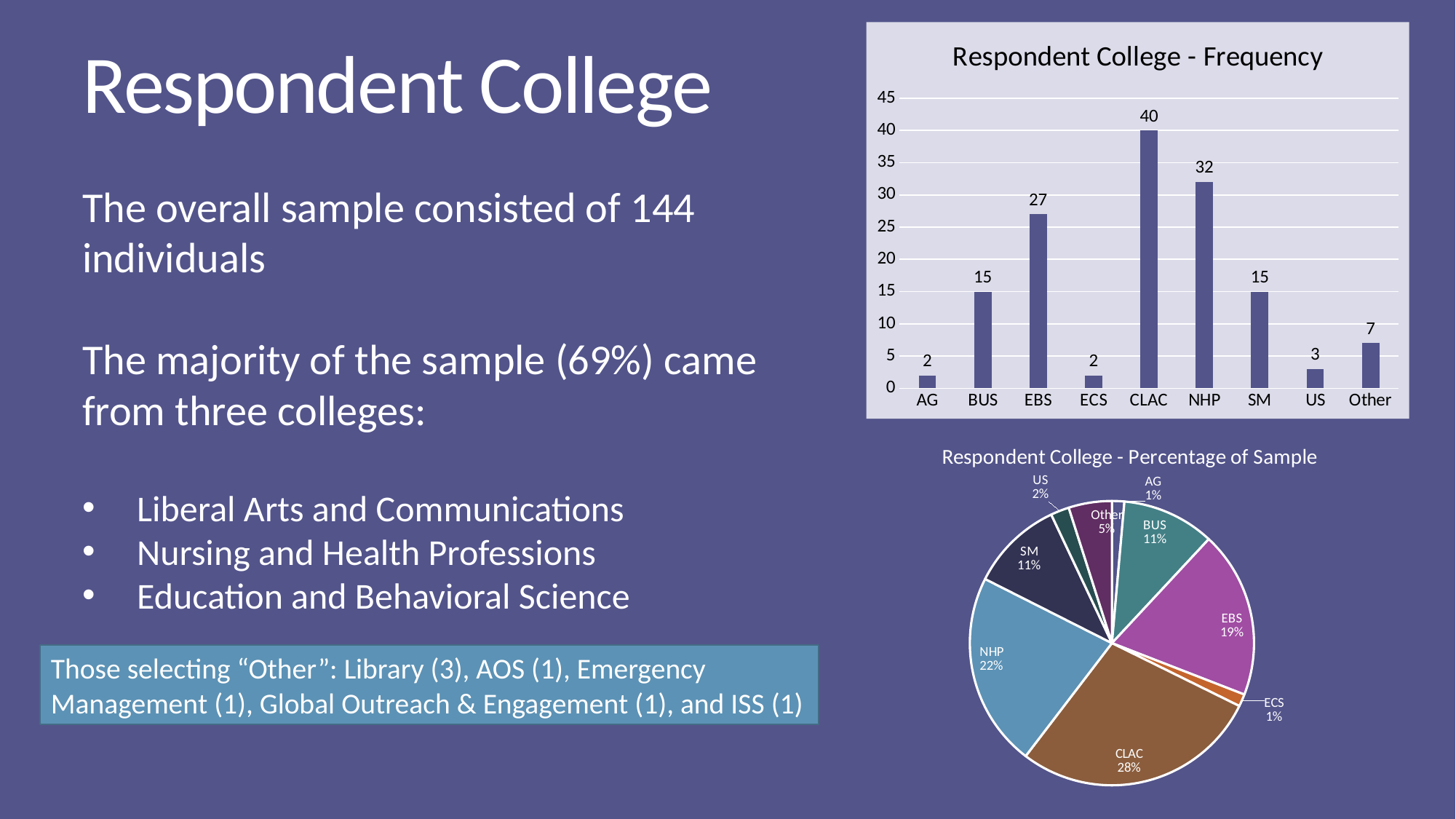

### Chart: Respondent College - Frequency

| Category |  |
|---|---|
| AG | 2.0 |
| BUS | 15.0 |
| EBS | 27.0 |
| ECS | 2.0 |
| CLAC | 40.0 |
| NHP | 32.0 |
| SM | 15.0 |
| US | 3.0 |
| Other | 7.0 |
# Respondent College
The overall sample consisted of 144 individuals

The majority of the sample (69%) came from three colleges:

Liberal Arts and Communications
Nursing and Health Professions
Education and Behavioral Science

### Chart: Respondent College - Percentage of Sample

| Category |  |
|---|---|
| AG | 0.014 |
| BUS | 0.105 |
| EBS | 0.189 |
| ECS | 0.014 |
| CLAC | 0.28 |
| NHP | 0.22 |
| SM | 0.105 |
| US | 0.021 |
| Other | 0.049 |
Those selecting “Other”: Library (3), AOS (1), Emergency Management (1), Global Outreach & Engagement (1), and ISS (1)